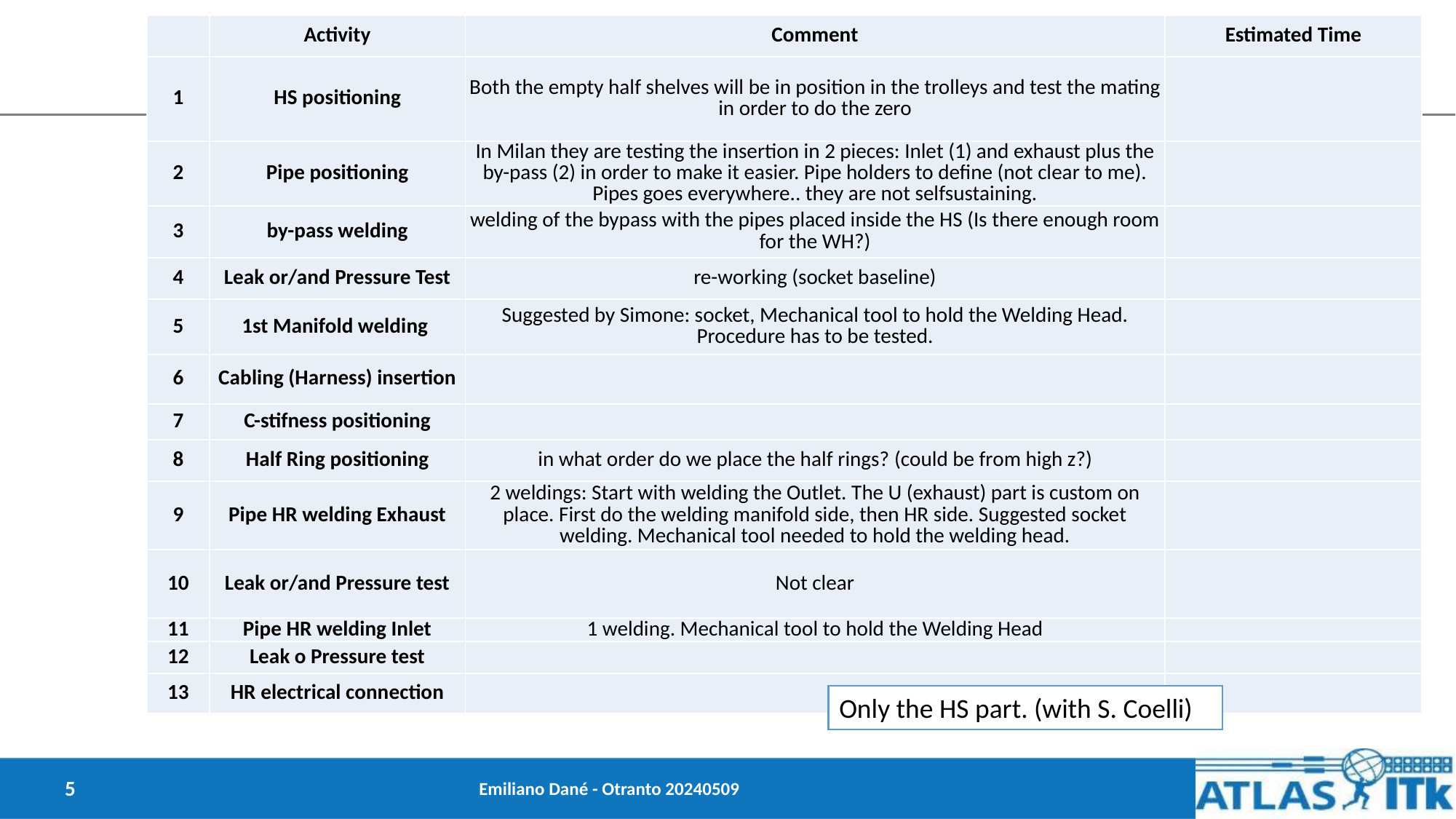

|  | Activity | Comment | Estimated Time |
| --- | --- | --- | --- |
| 1 | HS positioning | Both the empty half shelves will be in position in the trolleys and test the mating in order to do the zero |  |
| 2 | Pipe positioning | In Milan they are testing the insertion in 2 pieces: Inlet (1) and exhaust plus the by-pass (2) in order to make it easier. Pipe holders to define (not clear to me). Pipes goes everywhere.. they are not selfsustaining. |  |
| 3 | by-pass welding | welding of the bypass with the pipes placed inside the HS (Is there enough room for the WH?) |  |
| 4 | Leak or/and Pressure Test | re-working (socket baseline) |  |
| 5 | 1st Manifold welding | Suggested by Simone: socket, Mechanical tool to hold the Welding Head. Procedure has to be tested. |  |
| 6 | Cabling (Harness) insertion |  |  |
| 7 | C-stifness positioning |  |  |
| 8 | Half Ring positioning | in what order do we place the half rings? (could be from high z?) |  |
| 9 | Pipe HR welding Exhaust | 2 weldings: Start with welding the Outlet. The U (exhaust) part is custom on place. First do the welding manifold side, then HR side. Suggested socket welding. Mechanical tool needed to hold the welding head. |  |
| 10 | Leak or/and Pressure test | Not clear |  |
| 11 | Pipe HR welding Inlet | 1 welding. Mechanical tool to hold the Welding Head |  |
| 12 | Leak o Pressure test |  |  |
| 13 | HR electrical connection |  |  |
Only the HS part. (with S. Coelli)
5
Emiliano Dané - Otranto 20240509